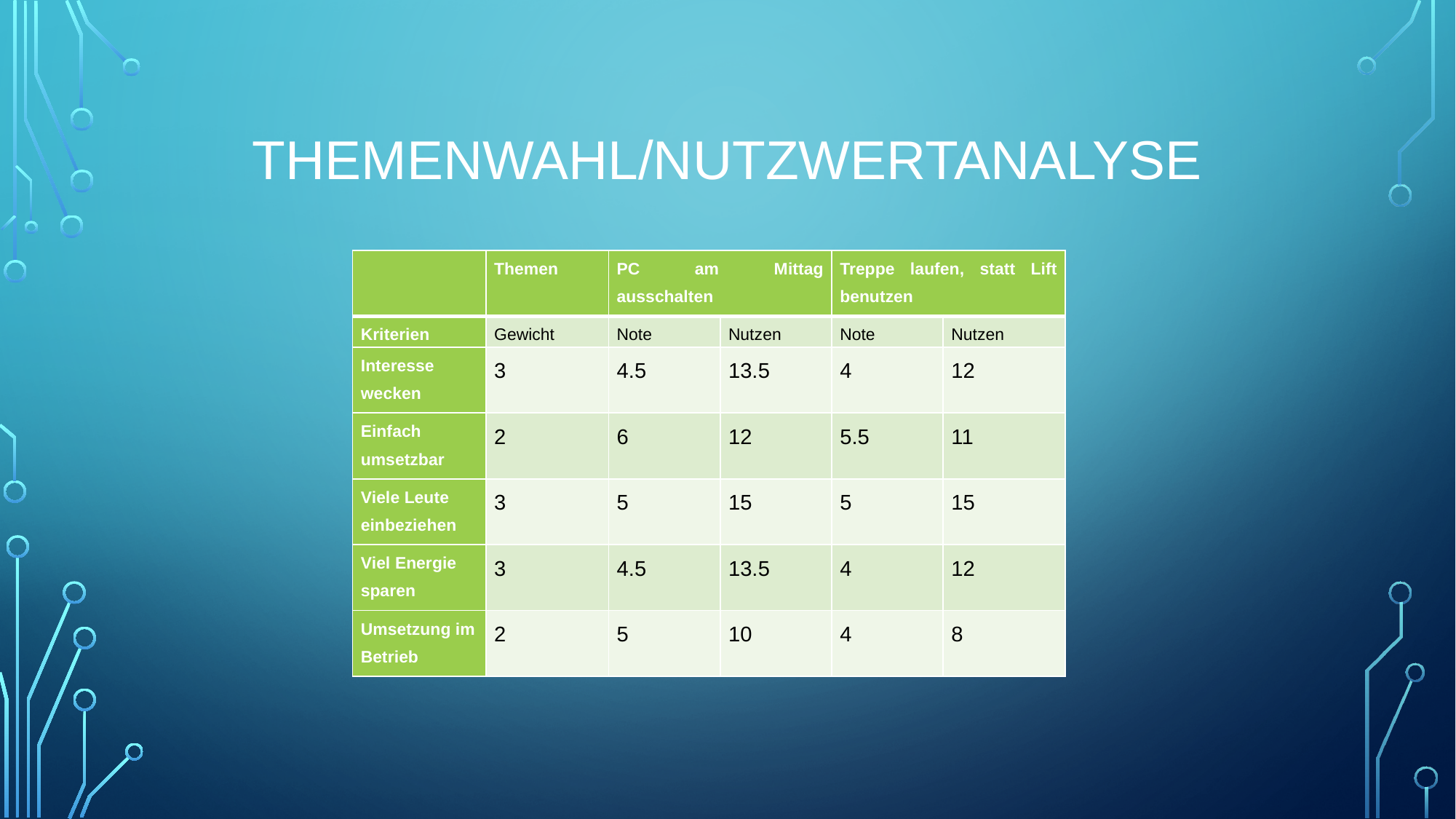

# Themenwahl/Nutzwertanalyse
|  | Themen | PC am Mittag ausschalten |  | Treppe laufen, statt Lift benutzen |  |
| --- | --- | --- | --- | --- | --- |
| Kriterien | Gewicht | Note | Nutzen | Note | Nutzen |
| Interesse wecken | 3 | 4.5 | 13.5 | 4 | 12 |
| Einfach umsetzbar | 2 | 6 | 12 | 5.5 | 11 |
| Viele Leute einbeziehen | 3 | 5 | 15 | 5 | 15 |
| Viel Energie sparen | 3 | 4.5 | 13.5 | 4 | 12 |
| Umsetzung im Betrieb | 2 | 5 | 10 | 4 | 8 |